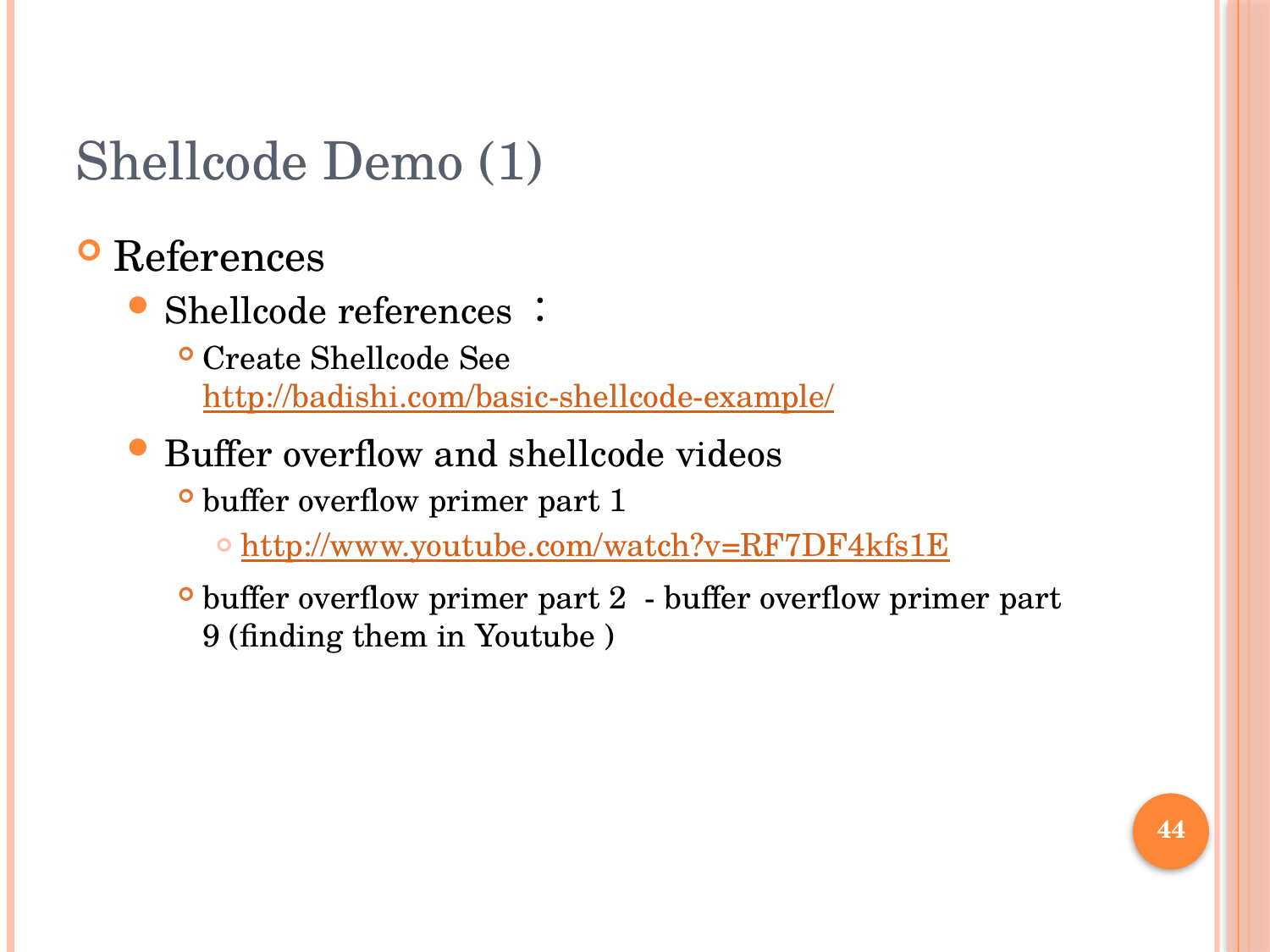

# Shellcode Demo (1)
References
Shellcode references：
Create Shellcode See http://badishi.com/basic-shellcode-example/
Buffer overflow and shellcode videos
buffer overflow primer part 1
http://www.youtube.com/watch?v=RF7DF4kfs1E
buffer overflow primer part 2  - buffer overflow primer part 9 (finding them in Youtube )

44